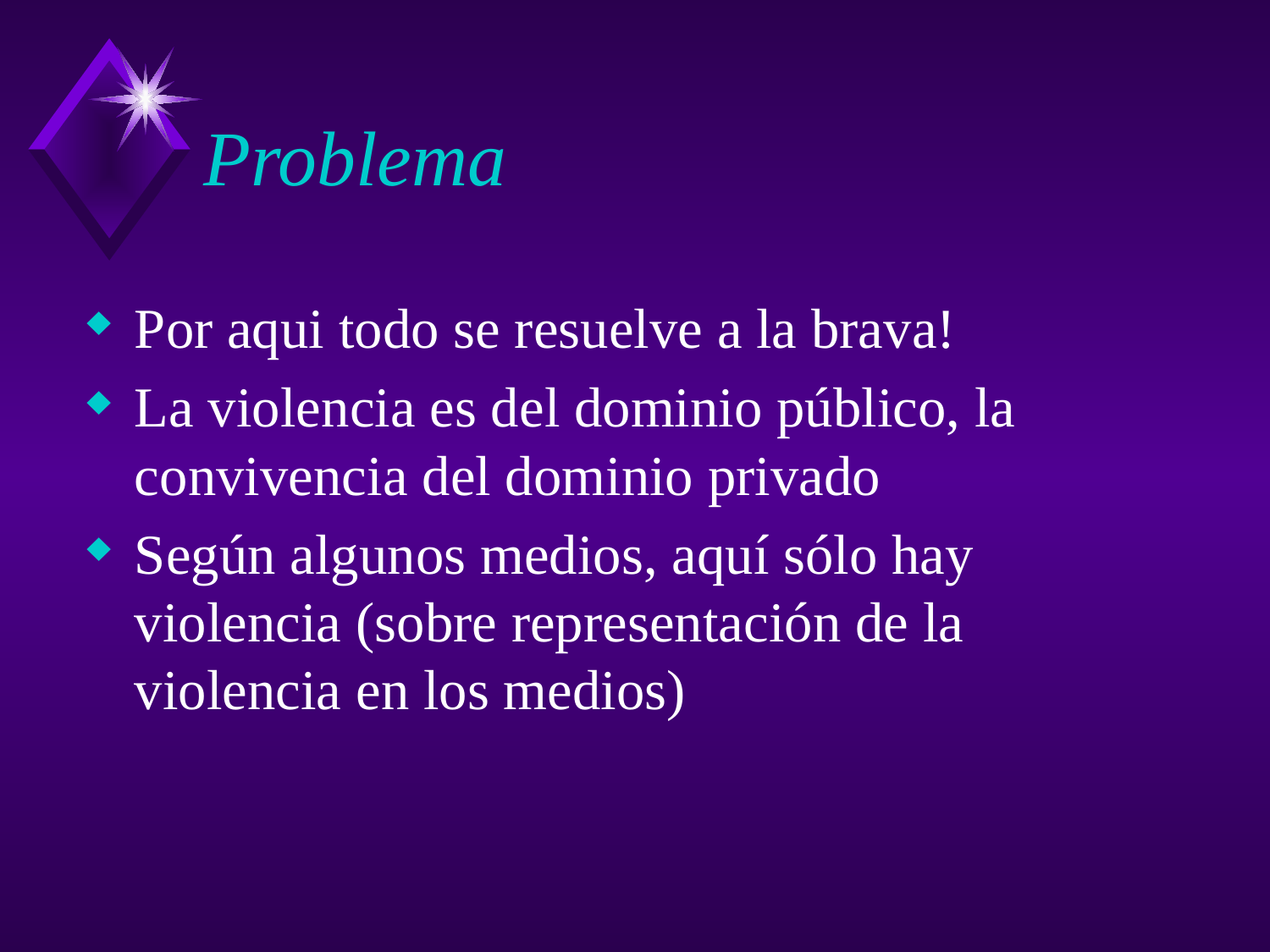

Problema
Por aqui todo se resuelve a la brava!
La violencia es del dominio público, la convivencia del dominio privado
Según algunos medios, aquí sólo hay violencia (sobre representación de la violencia en los medios)